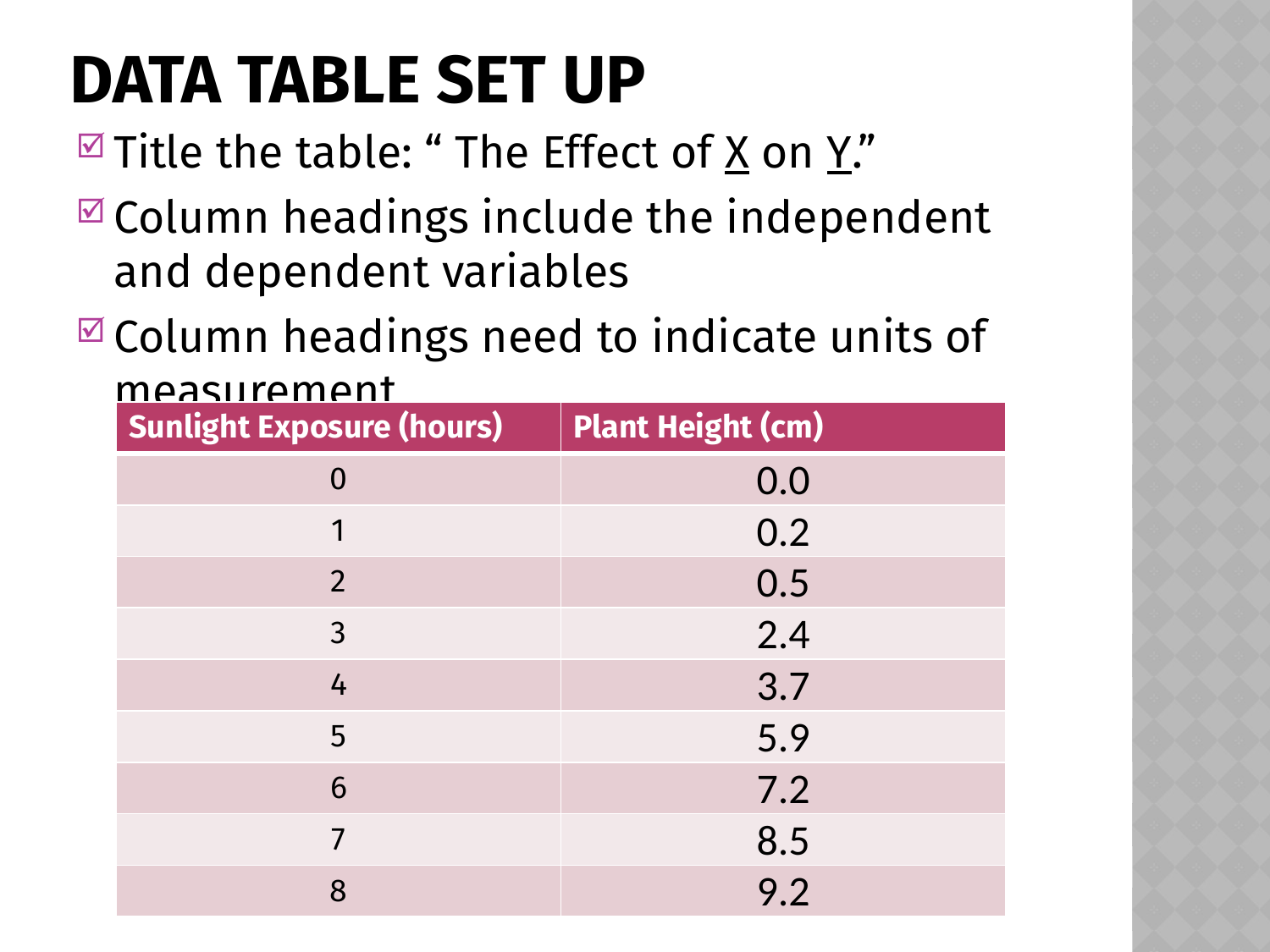

# Data table set up
Title the table: “ The Effect of X on Y.”
Column headings include the independent and dependent variables
Column headings need to indicate units of measurement
| Sunlight Exposure (hours) | Plant Height (cm) |
| --- | --- |
| 0 | 0.0 |
| 1 | 0.2 |
| 2 | 0.5 |
| 3 | 2.4 |
| 4 | 3.7 |
| 5 | 5.9 |
| 6 | 7.2 |
| 7 | 8.5 |
| 8 | 9.2 |